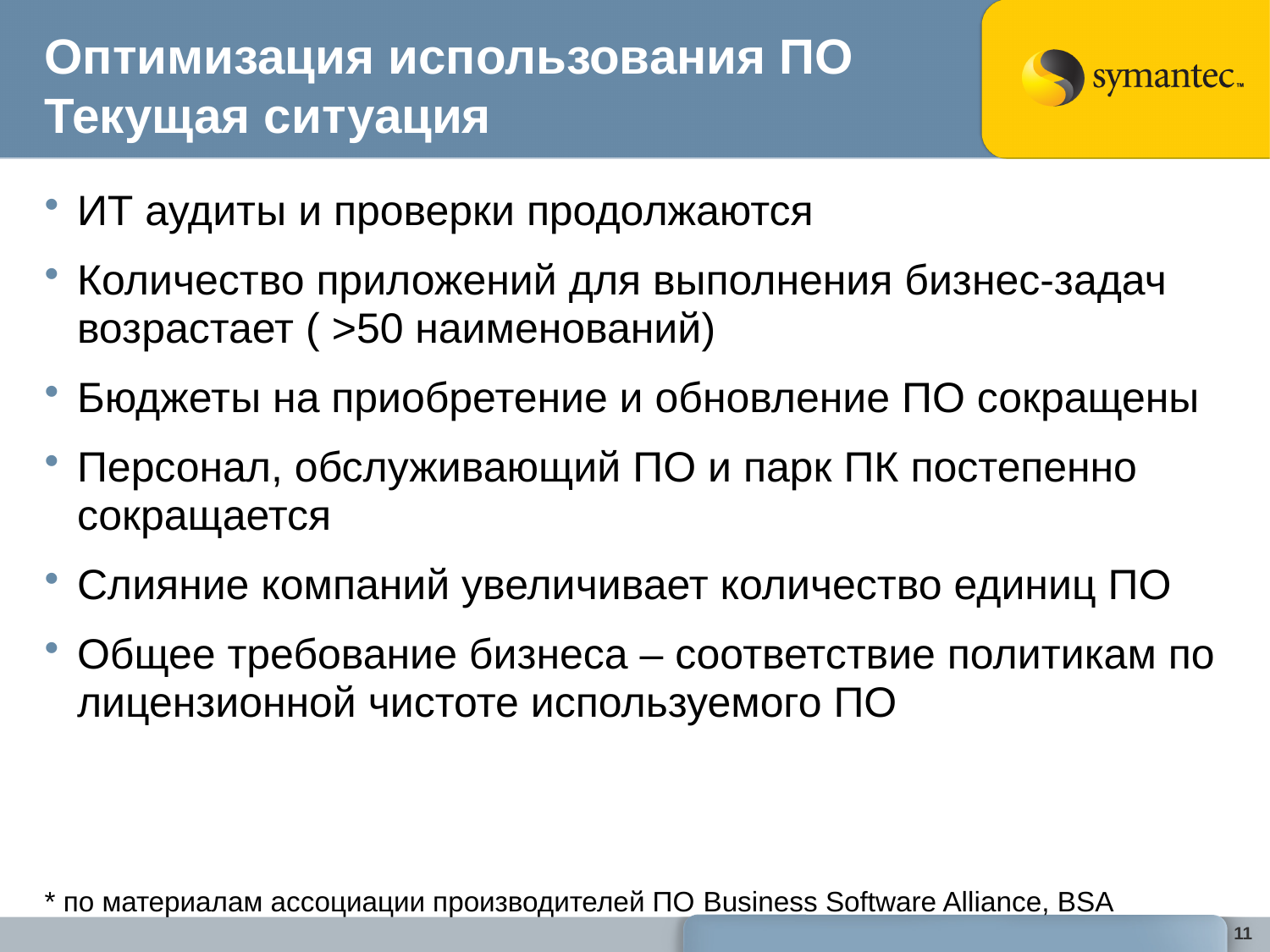

Оптимизация использования ПО Текущая ситуация
ИТ аудиты и проверки продолжаются
Количество приложений для выполнения бизнес-задач возрастает ( >50 наименований)
Бюджеты на приобретение и обновление ПО сокращены
Персонал, обслуживающий ПО и парк ПК постепенно сокращается
Слияние компаний увеличивает количество единиц ПО
Общее требование бизнеса – соответствие политикам по лицензионной чистоте используемого ПО

* по материалам ассоциации производителей ПО Business Software Alliance, BSA
11